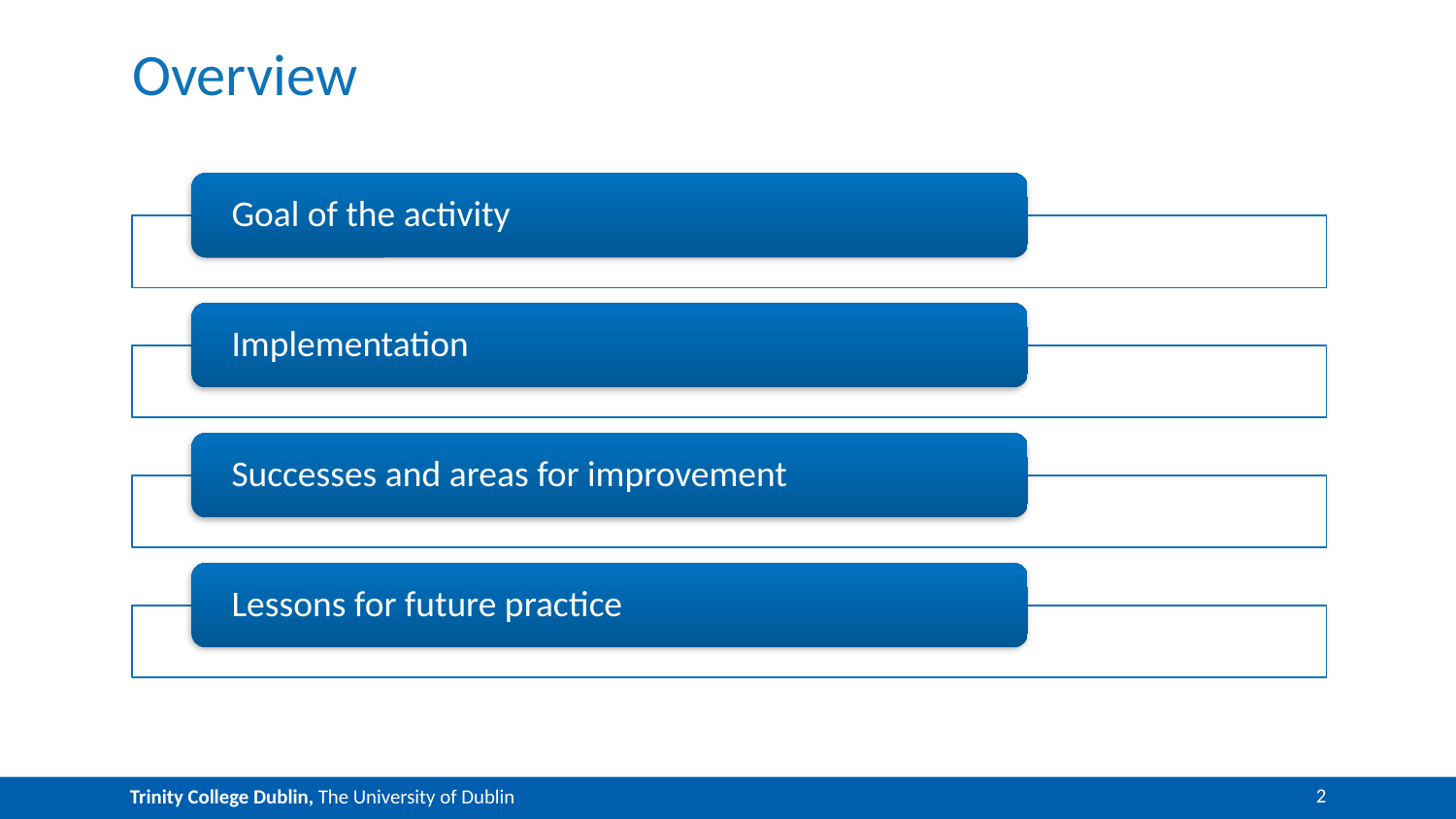

# Overview
Goal of the activity
Implementation
Successes and areas for improvement
Lessons for future practice
2